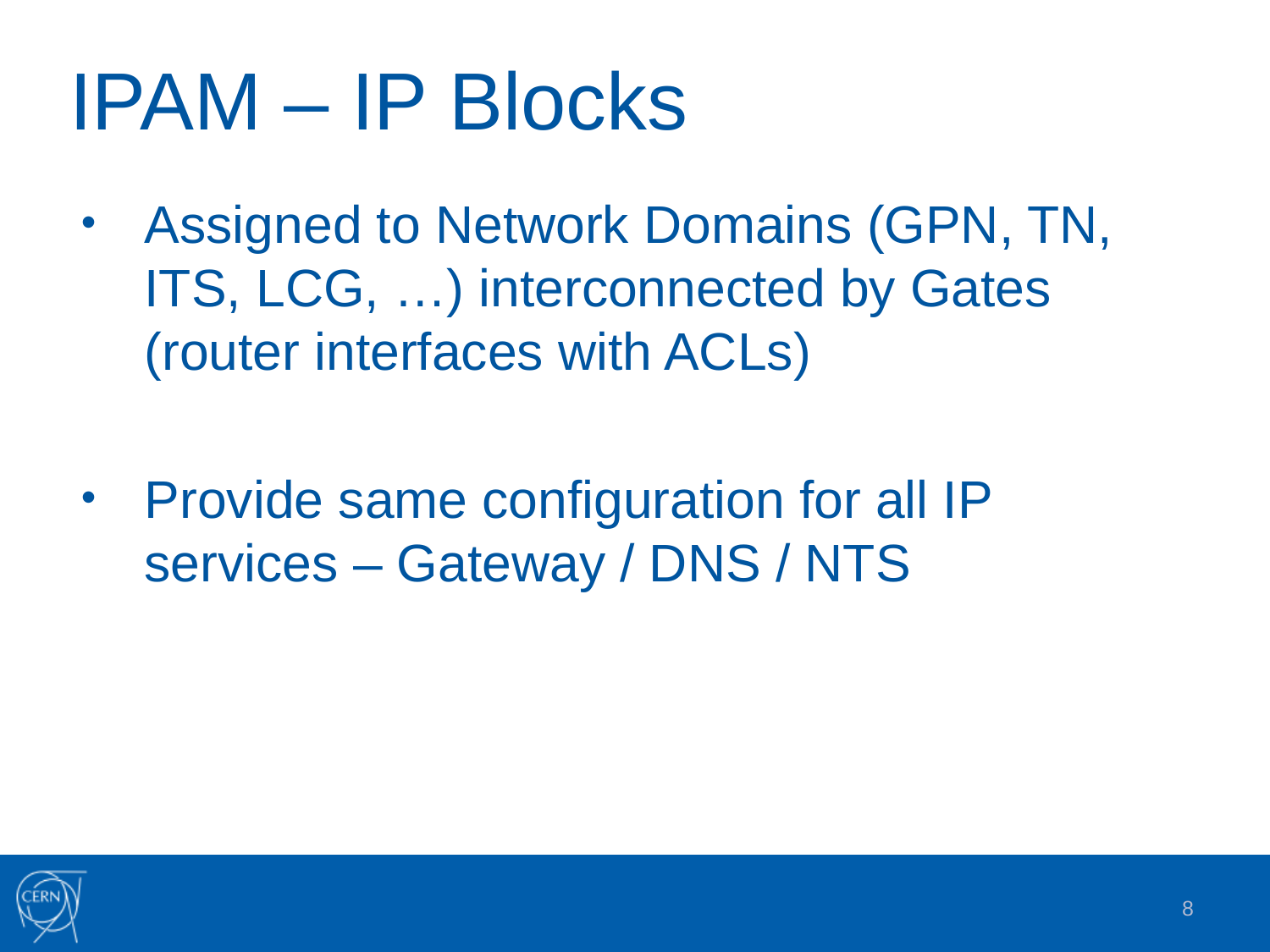

# IPAM – IP Blocks
Assigned to Network Domains (GPN, TN, ITS, LCG, …) interconnected by Gates (router interfaces with ACLs)

Provide same configuration for all IP services – Gateway / DNS / NTS
8